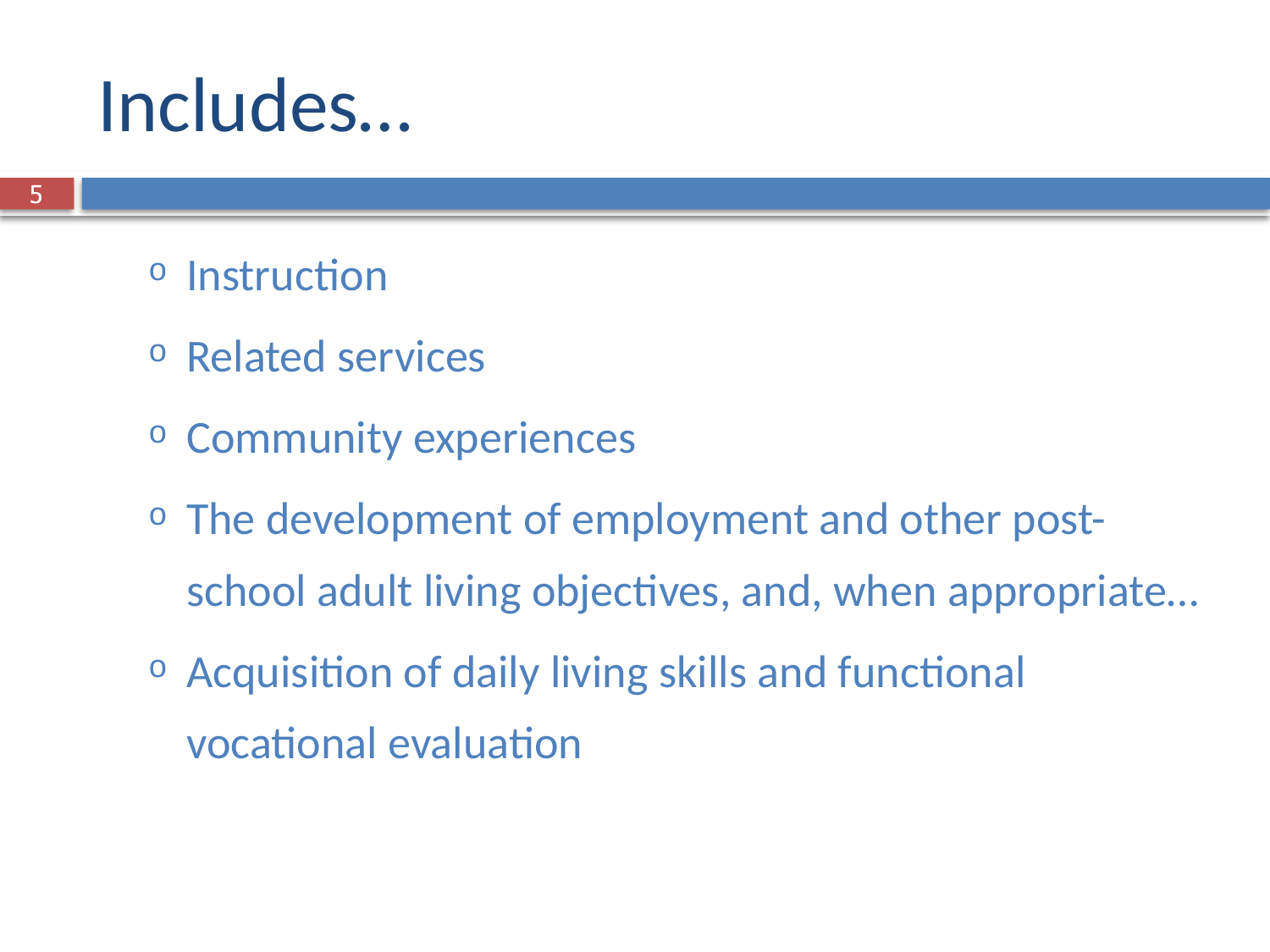

# Includes…
5
Instruction
Related services
Community experiences
The development of employment and other post-school adult living objectives, and, when appropriate…
Acquisition of daily living skills and functional vocational evaluation